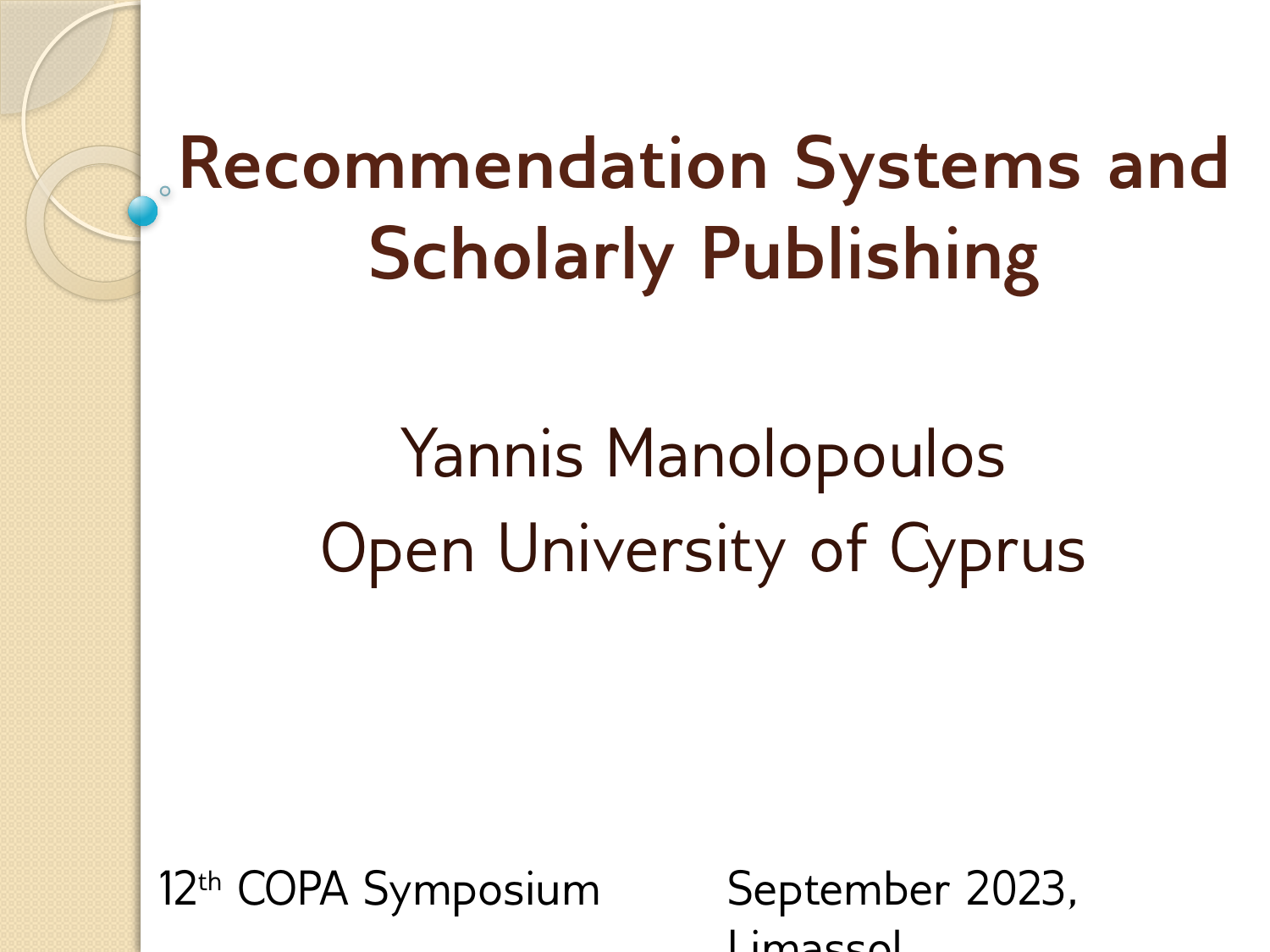

# Recommendation Systems and Scholarly Publishing

Yannis Manolopoulos
Open University of Cyprus
12th COPA Symposium
September 2023, Limassol